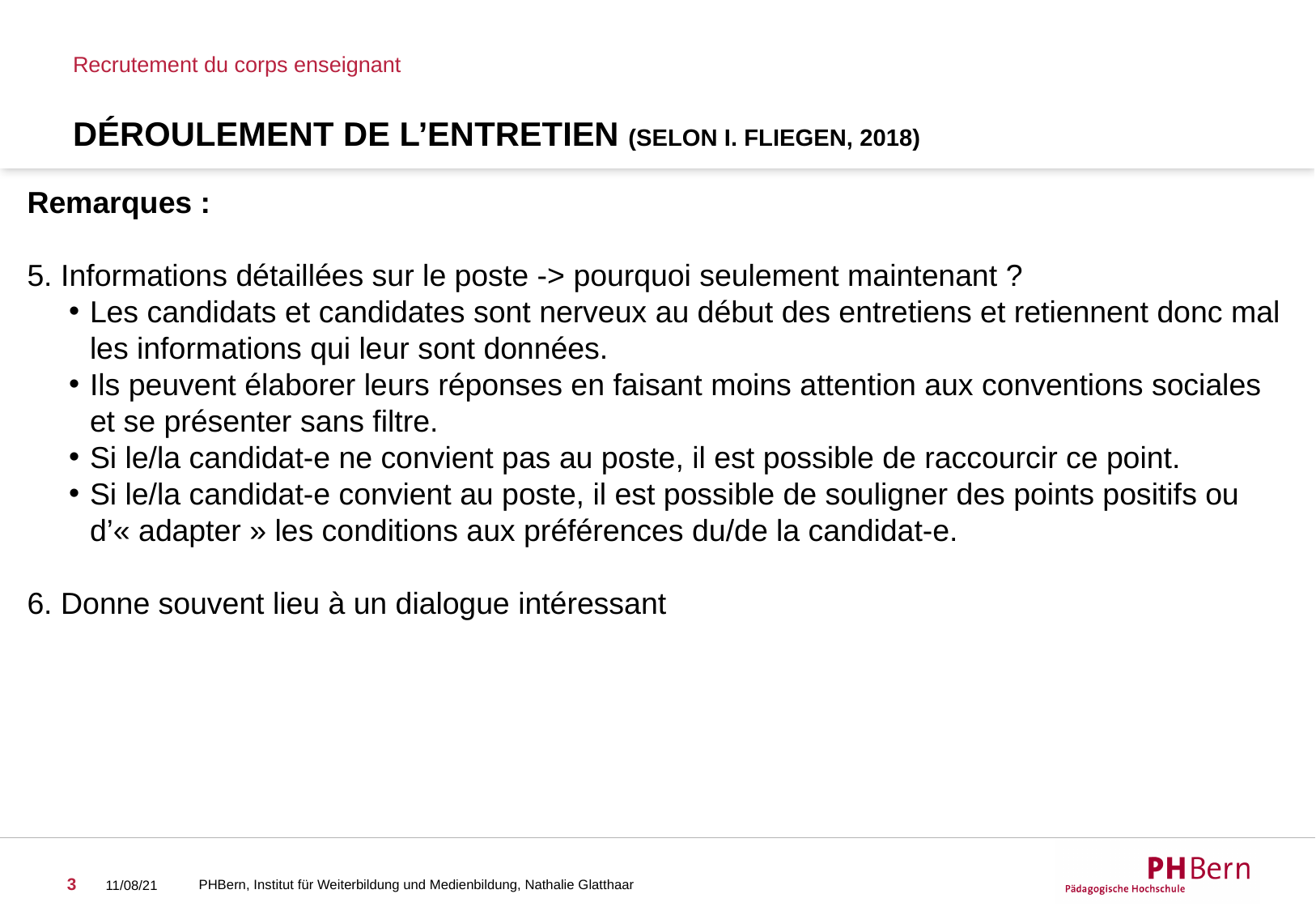

Recrutement du corps enseignant

# DÉROULEMENT DE L’ENTRETIEN (SELON I. Fliegen, 2018)

Remarques :
5. Informations détaillées sur le poste -> pourquoi seulement maintenant ?
Les candidats et candidates sont nerveux au début des entretiens et retiennent donc mal les informations qui leur sont données.
Ils peuvent élaborer leurs réponses en faisant moins attention aux conventions sociales et se présenter sans filtre.
Si le/la candidat-e ne convient pas au poste, il est possible de raccourcir ce point.
Si le/la candidat-e convient au poste, il est possible de souligner des points positifs ou d’« adapter » les conditions aux préférences du/de la candidat-e.
6. Donne souvent lieu à un dialogue intéressant

3
11/08/21